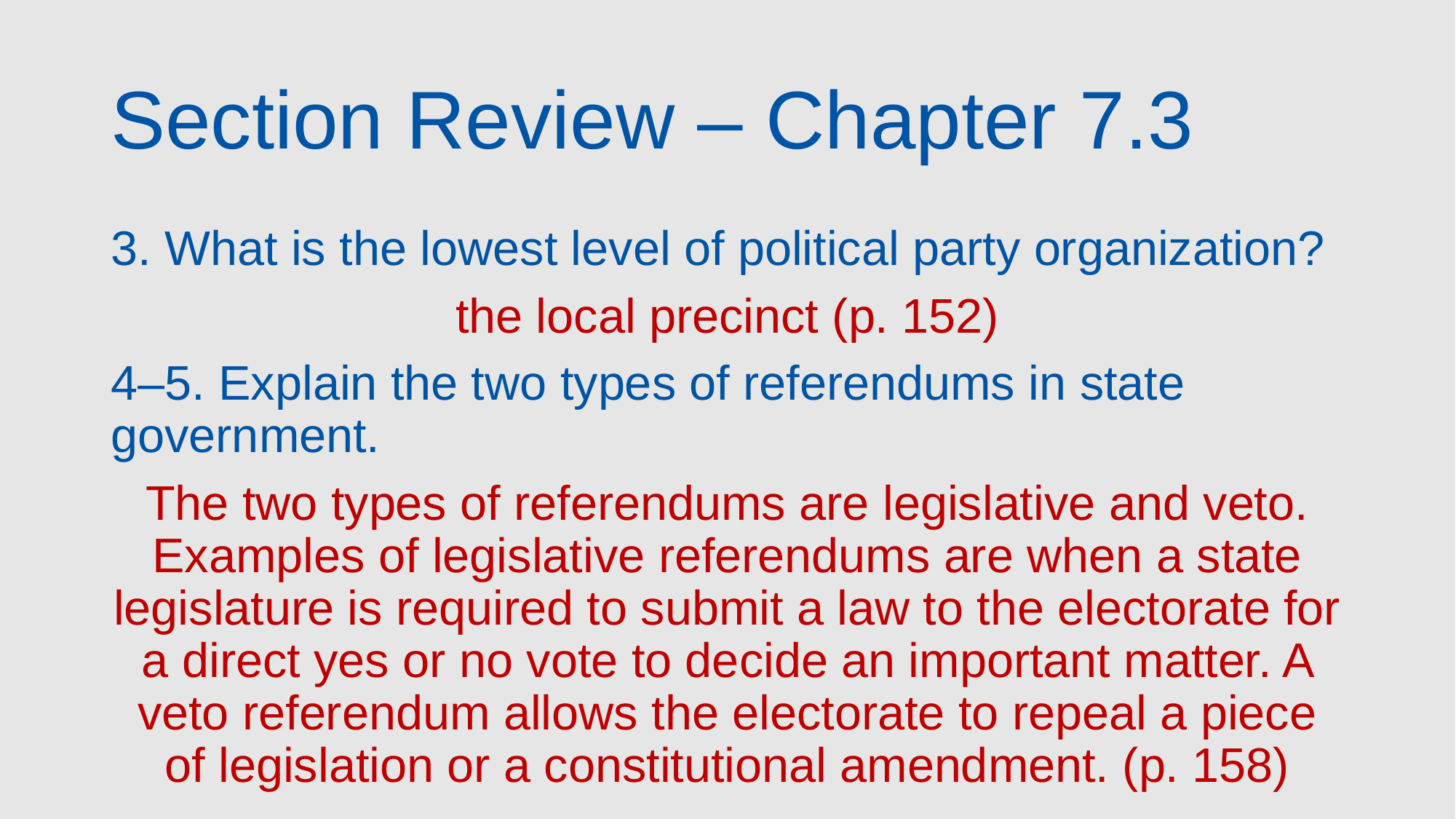

# Section Review – Chapter 7.3
3. What is the lowest level of political party organization?
the local precinct (p. 152)
4–5. Explain the two types of referendums in state government.
The two types of referendums are legislative and veto. Examples of legislative referendums are when a state legislature is required to submit a law to the electorate for a direct yes or no vote to decide an important matter. A veto referendum allows the electorate to repeal a piece of legislation or a constitutional amendment. (p. 158)